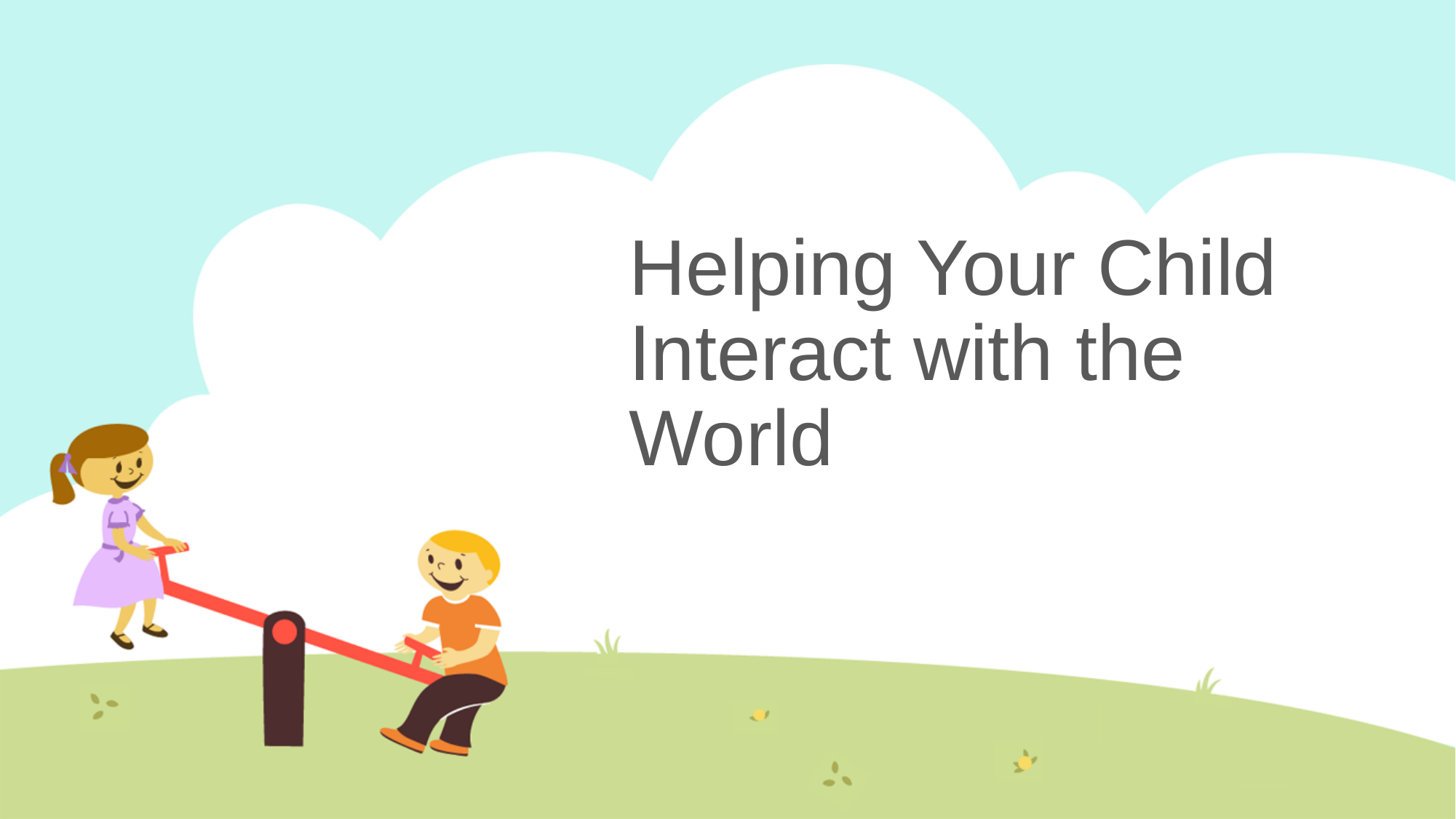

# Helping Your Child Interact with the World